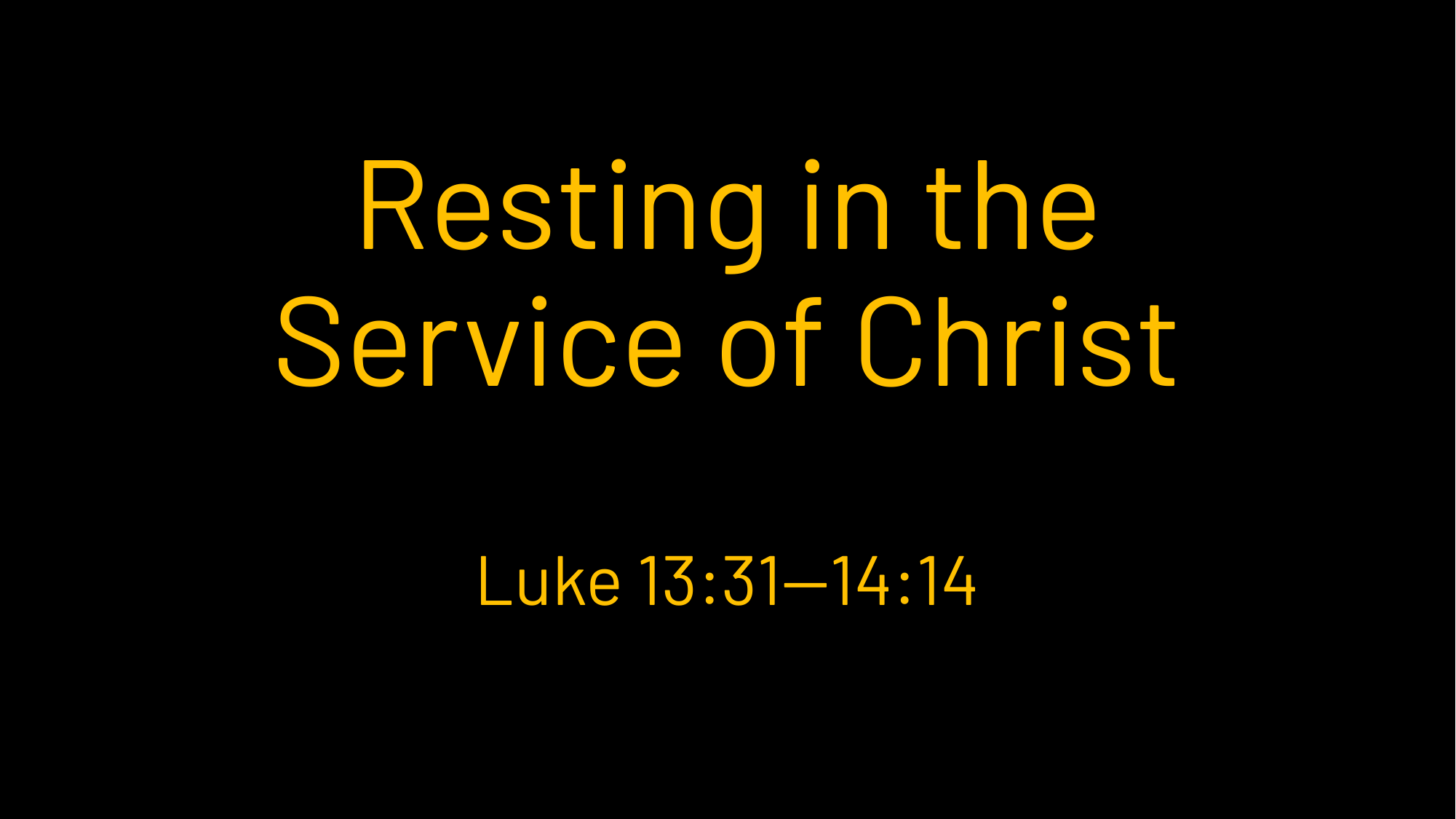

# Resting in the Service of Christ

Luke 13:31—14:14